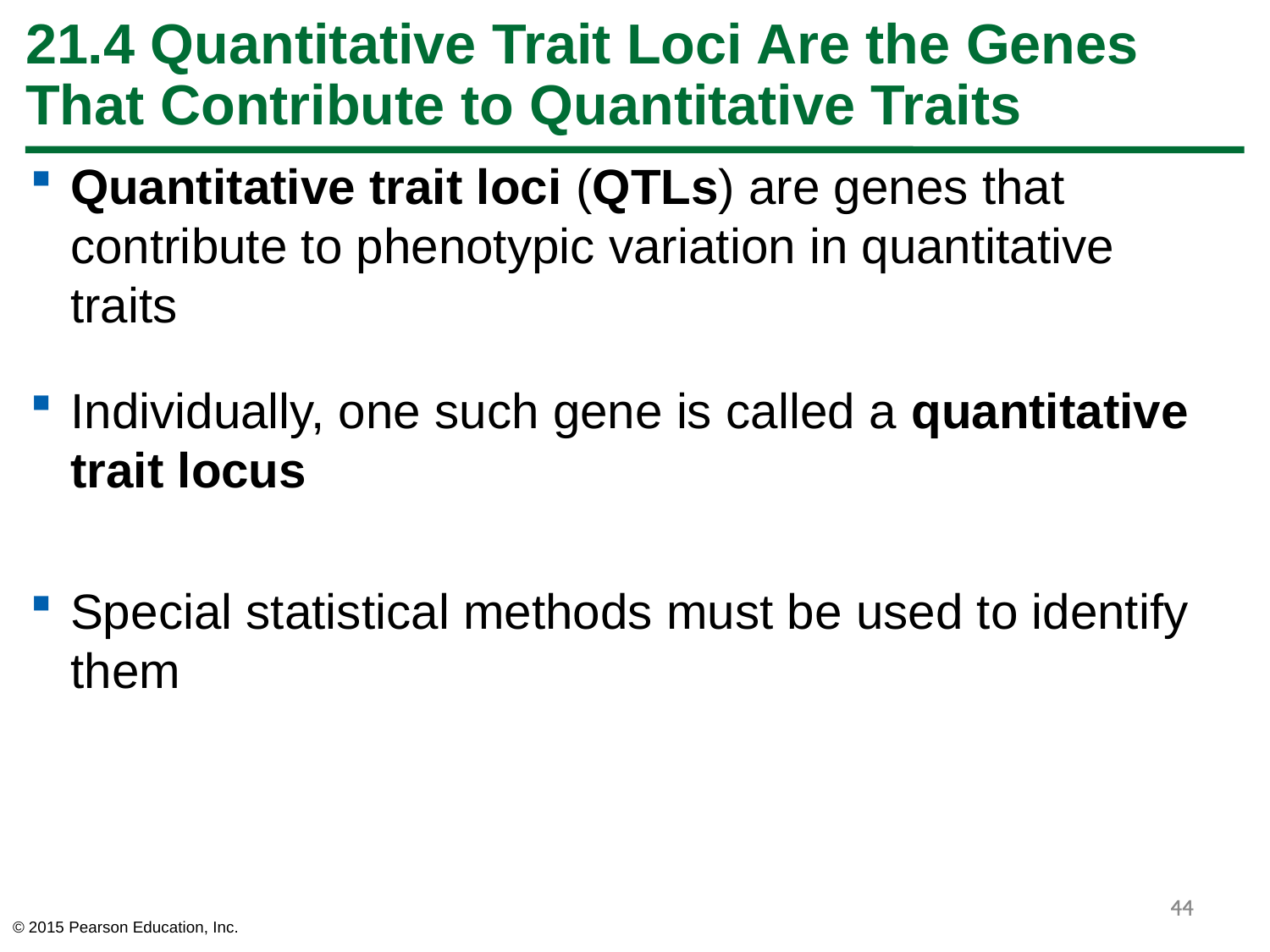

# 21.4 Quantitative Trait Loci Are the Genes That Contribute to Quantitative Traits
Quantitative trait loci (QTLs) are genes that contribute to phenotypic variation in quantitative traits

Individually, one such gene is called a quantitative trait locus

Special statistical methods must be used to identify them
44
© 2015 Pearson Education, Inc.